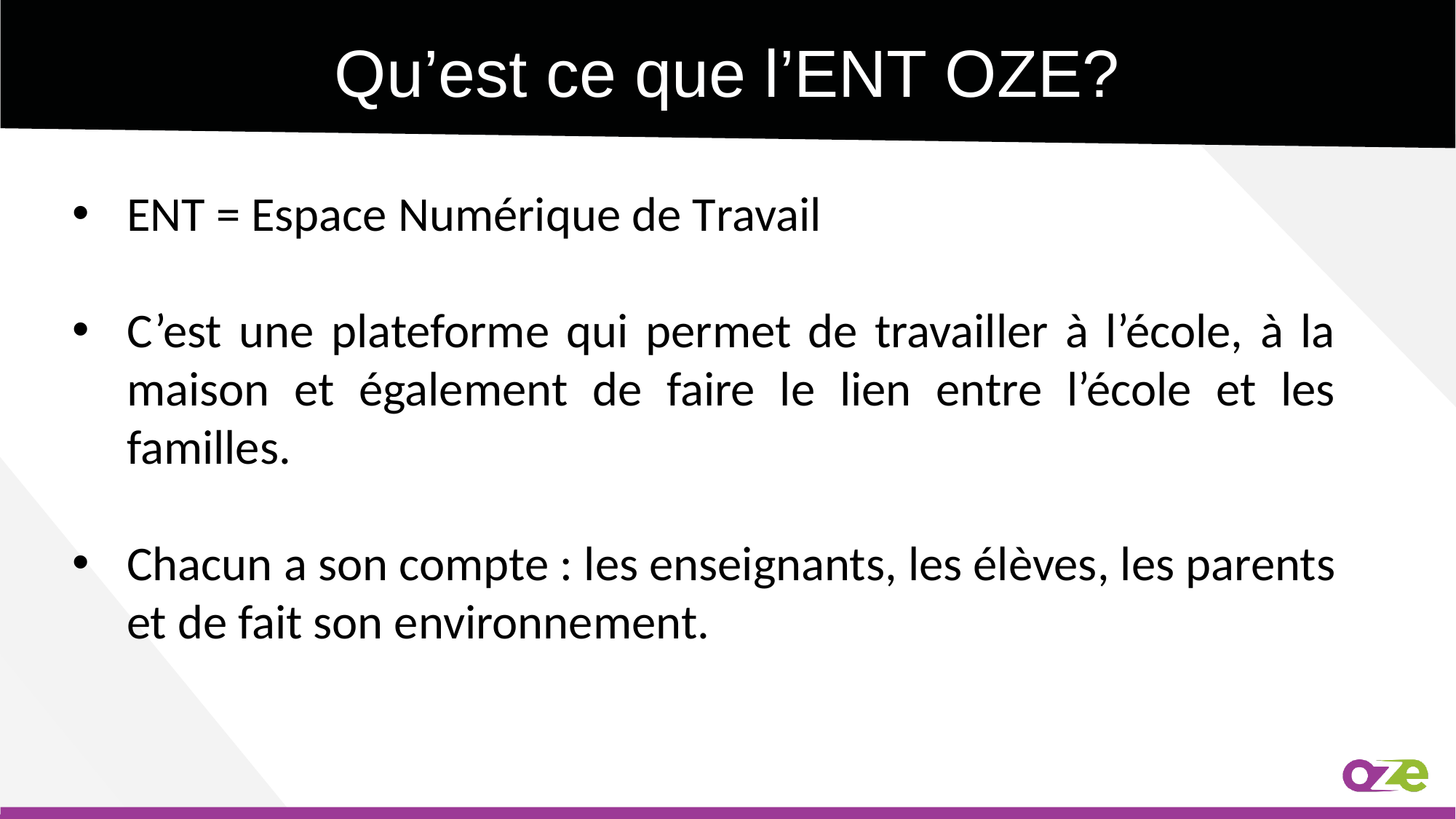

Qu’est ce que l’ENT OZE?
ENT = Espace Numérique de Travail

C’est une plateforme qui permet de travailler à l’école, à la maison et également de faire le lien entre l’école et les familles.

Chacun a son compte : les enseignants, les élèves, les parents et de fait son environnement.